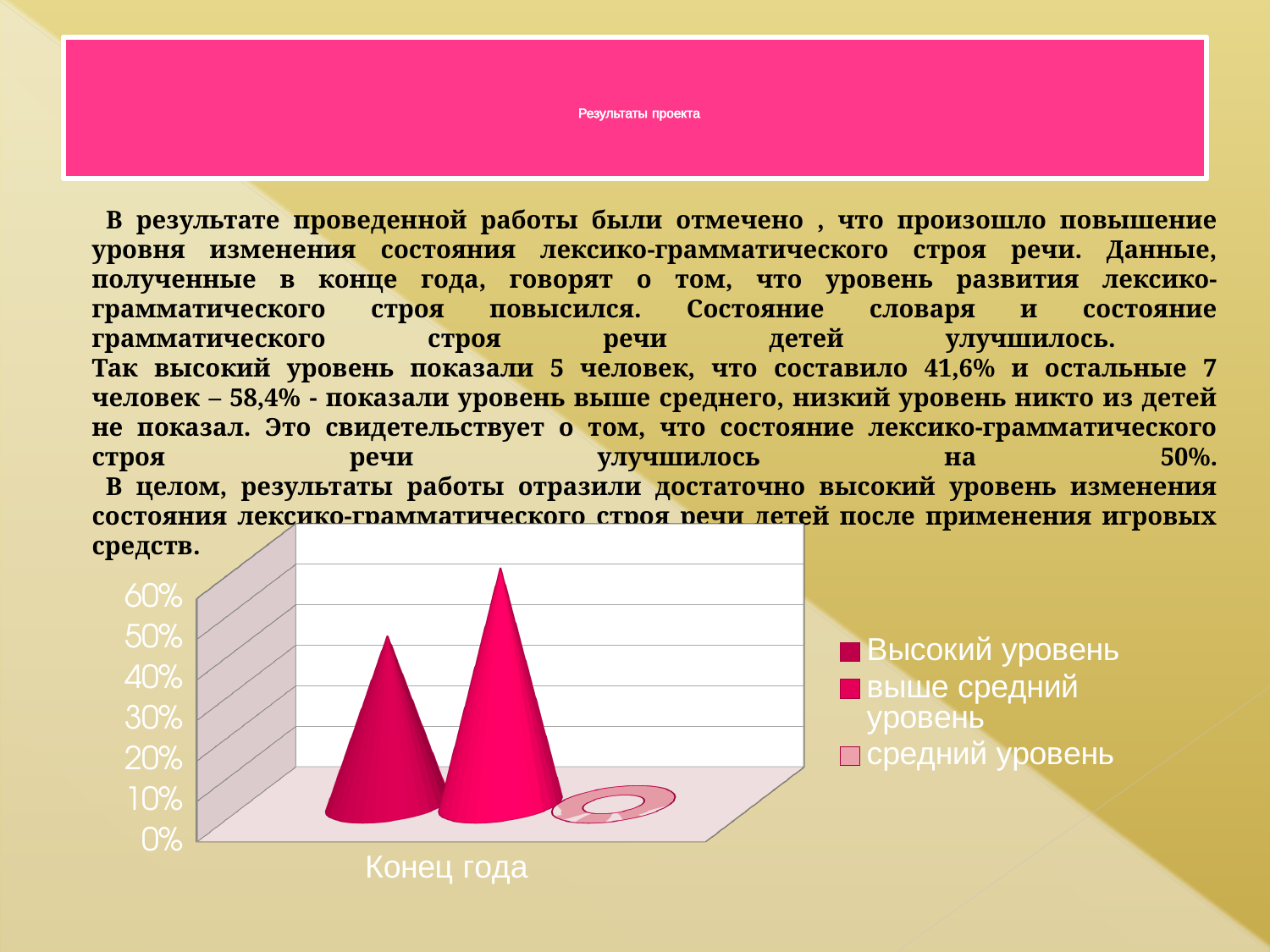

# Результаты проекта
 В результате проведенной работы были отмечено , что произошло повышение уровня изменения состояния лексико-грамматического строя речи. Данные, полученные в конце года, говорят о том, что уровень развития лексико-грамматического строя повысился. Состояние словаря и состояние грамматического строя речи детей улучшилось.
Так высокий уровень показали 5 человек, что составило 41,6% и остальные 7 человек – 58,4% - показали уровень выше среднего, низкий уровень никто из детей не показал. Это свидетельствует о том, что состояние лексико-грамматического строя речи улучшилось на 50%.
 В целом, результаты работы отразили достаточно высокий уровень изменения состояния лексико-грамматического строя речи детей после применения игровых средств.

[unsupported chart]